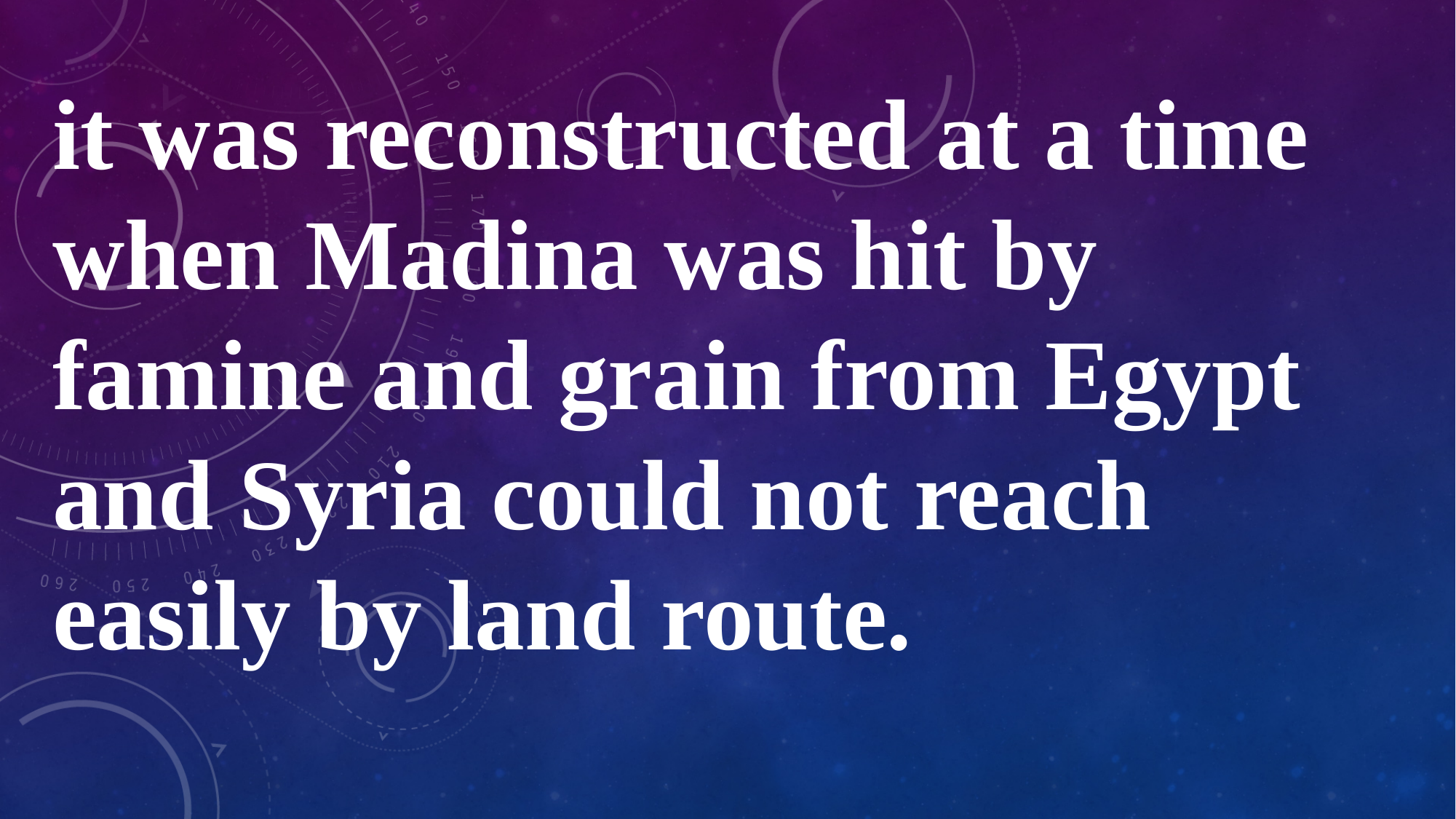

it was reconstructed at a time when Madina was hit by famine and grain from Egypt and Syria could not reach easily by land route.